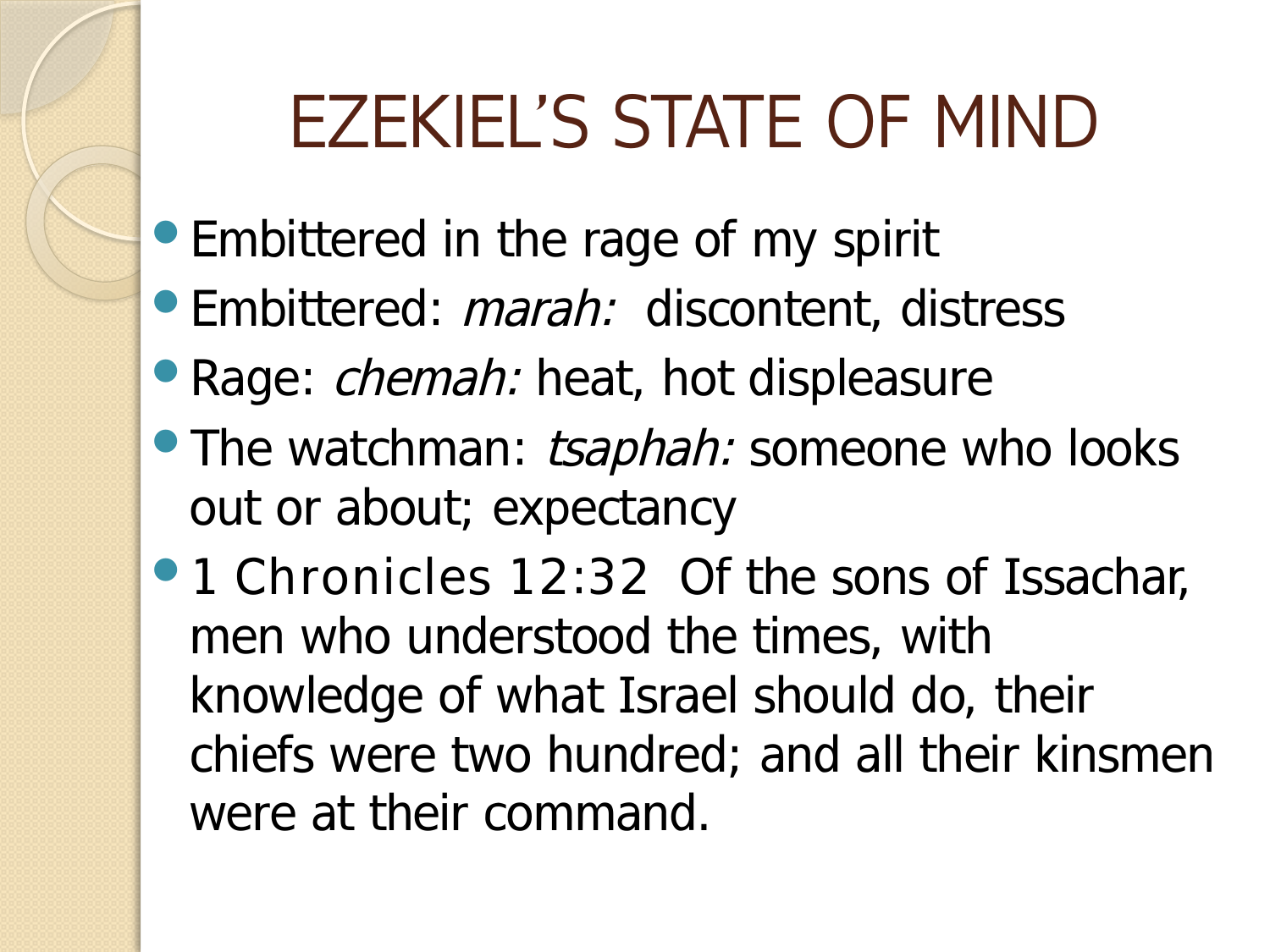

# EZEKIEL’S STATE OF MIND
Embittered in the rage of my spirit
Embittered: marah:  discontent, distress
Rage: chemah: heat, hot displeasure
The watchman: tsaphah: someone who looks out or about; expectancy
1 Chronicles 12:32  Of the sons of Issachar, men who understood the times, with knowledge of what Israel should do, their chiefs were two hundred; and all their kinsmen were at their command.